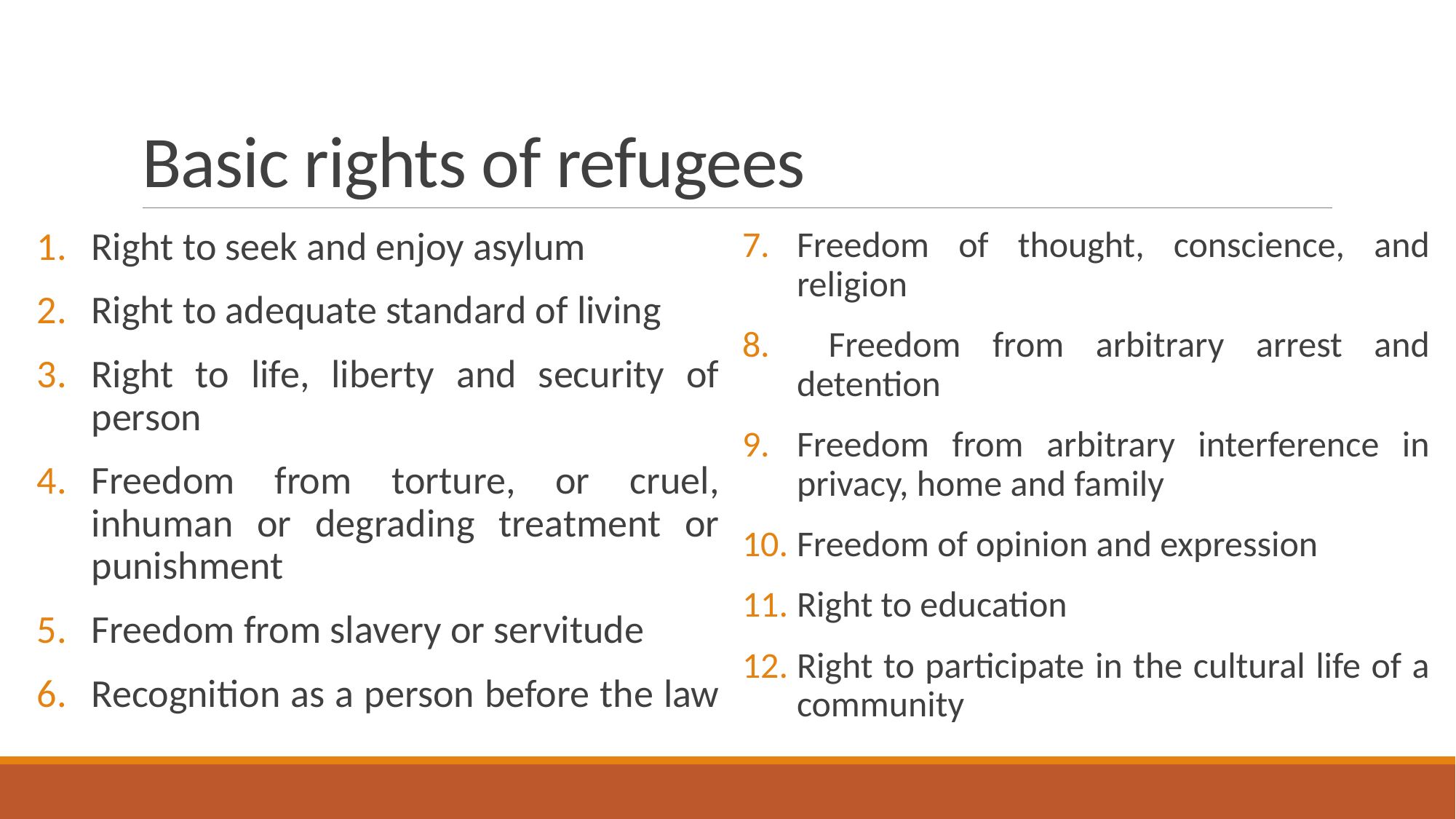

# Basic rights of refugees
Right to seek and enjoy asylum
Right to adequate standard of living
Right to life, liberty and security of person
Freedom from torture, or cruel, inhuman or degrading treatment or punishment
Freedom from slavery or servitude
Recognition as a person before the law

Freedom of thought, conscience, and religion
 Freedom from arbitrary arrest and detention
Freedom from arbitrary interference in privacy, home and family
Freedom of opinion and expression
Right to education
Right to participate in the cultural life of a community